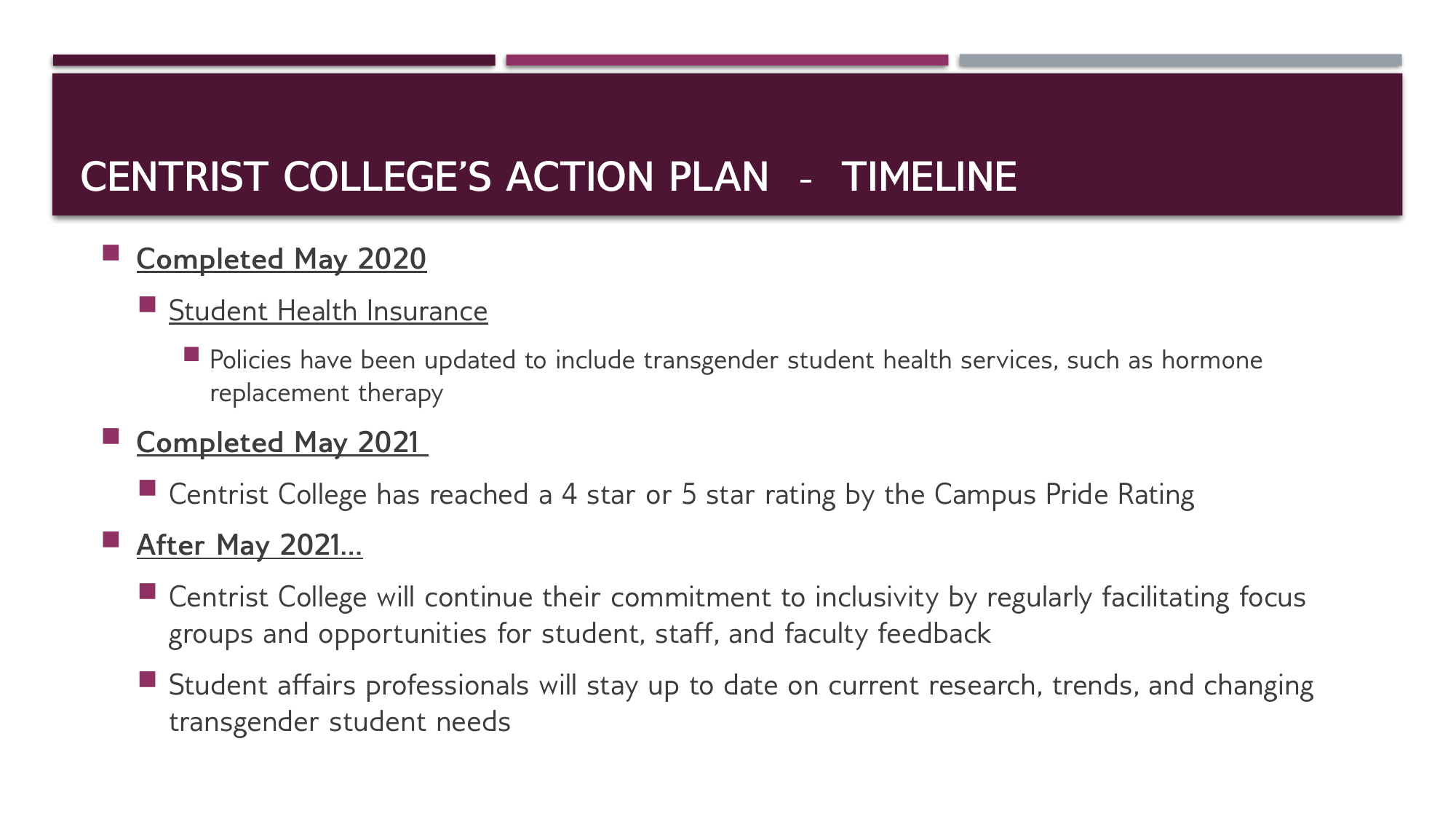

# CENTRIST COLLEGE’S ACTION PLAN  -  Timeline
Completed May 2020
Student Health Insurance
Policies have been updated to include transgender student health services, such as hormone replacement therapy
Completed May 2021
Centrist College has reached a 4 star or 5 star rating by the Campus Pride Rating
After May 2021…
Centrist College will continue their commitment to inclusivity by regularly facilitating focus groups and opportunities for student, staff, and faculty feedback
Student affairs professionals will stay up to date on current research, trends, and changing transgender student needs